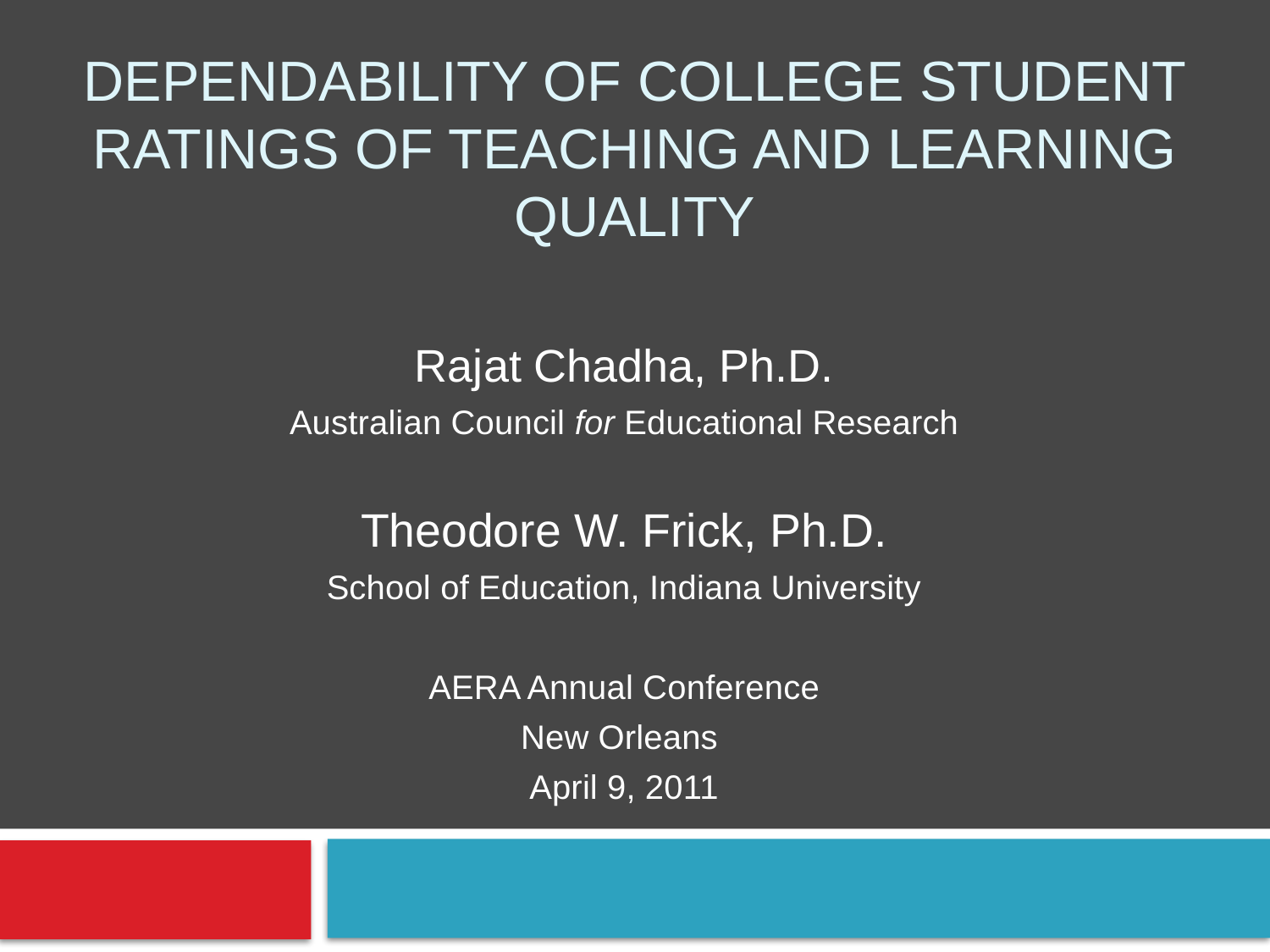

# Dependability Of College Student Ratings Of Teaching And Learning Quality
Rajat Chadha, Ph.D.
Australian Council for Educational Research

Theodore W. Frick, Ph.D.
School of Education, Indiana University

AERA Annual Conference
New Orleans
April 9, 2011